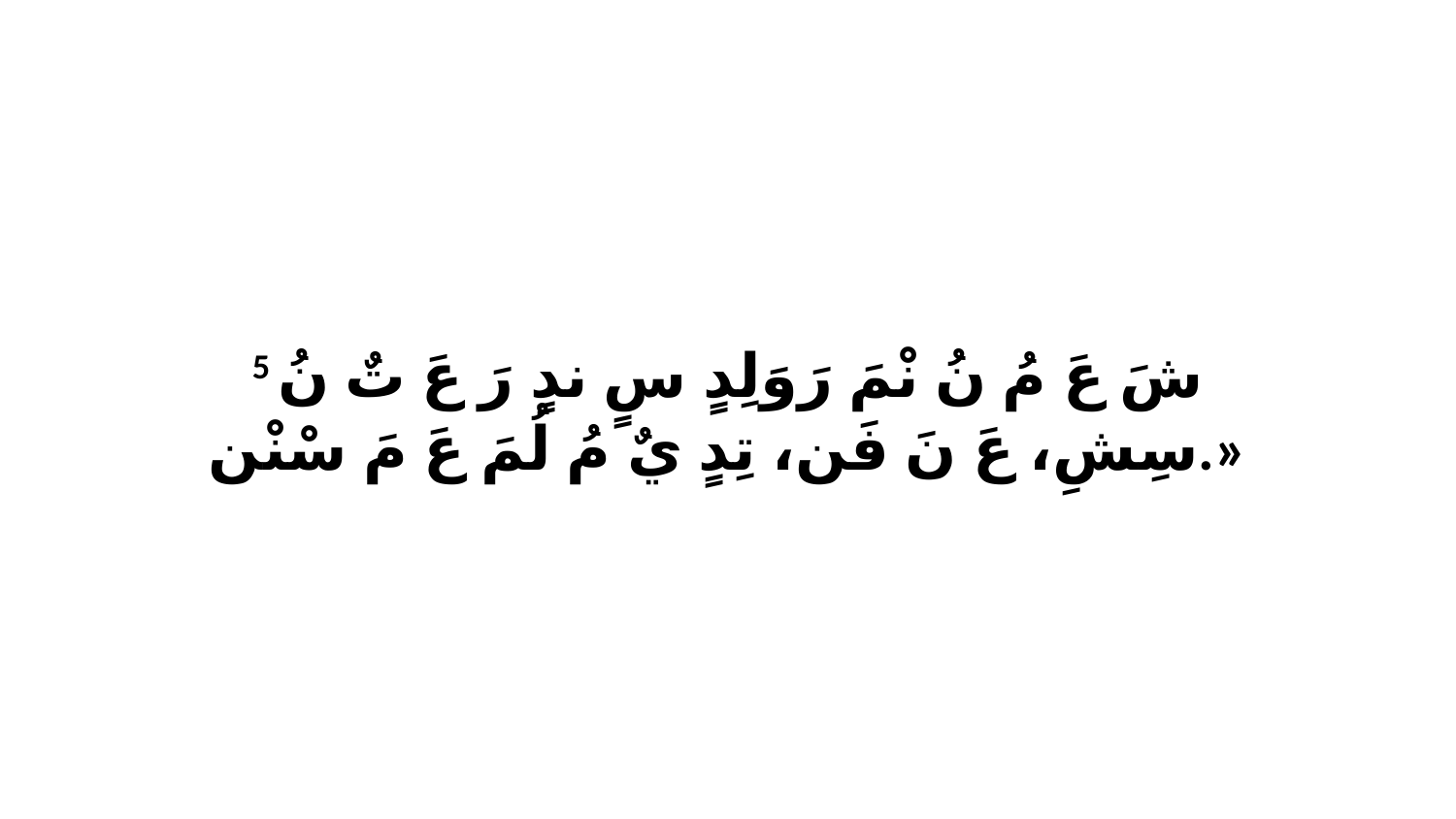

5 شَ عَ مُ نُ نْمَ رَوَلِدٍ سٍ ندٍ رَ عَ تٌ نُ سِشِ، عَ نَ فَن، تِدٍ يٌ مُ لُمَ عَ مَ سْنْن.»